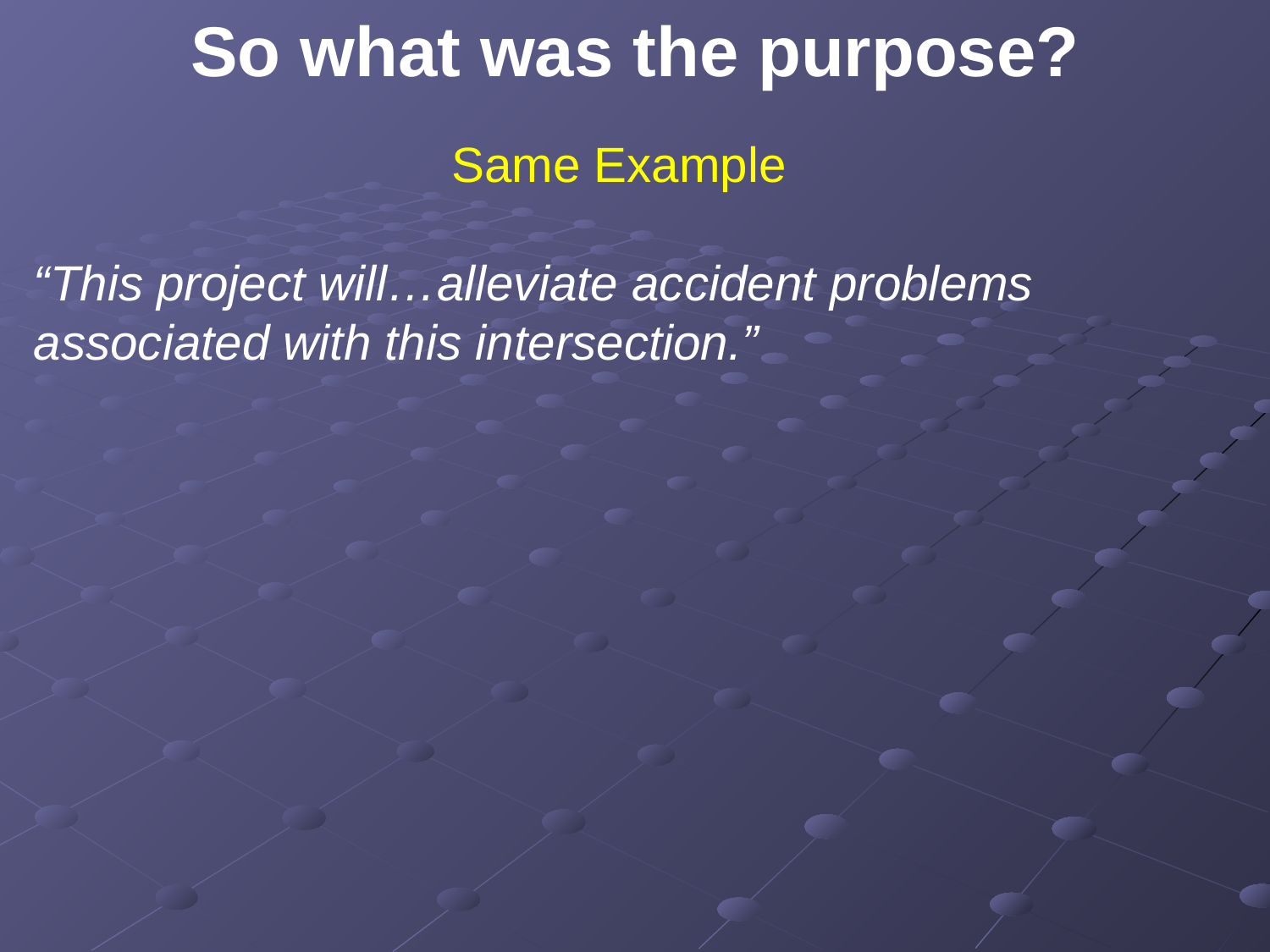

So what was the purpose?
Same Example

“This project will…alleviate accident problems associated with this intersection.”